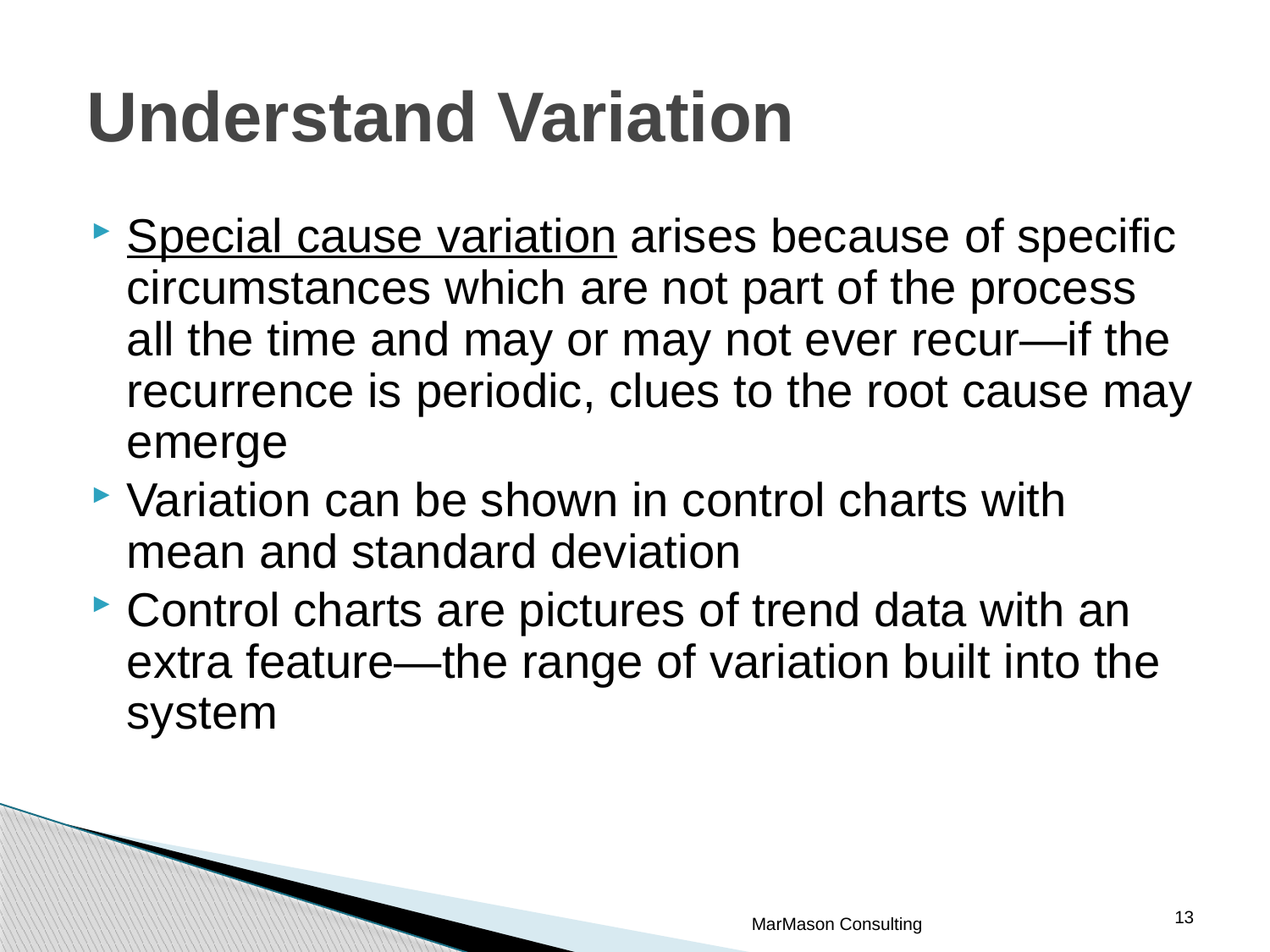

# Understand Variation
Special cause variation arises because of specific circumstances which are not part of the process all the time and may or may not ever recur—if the recurrence is periodic, clues to the root cause may emerge
Variation can be shown in control charts with mean and standard deviation
Control charts are pictures of trend data with an extra feature—the range of variation built into the system
13
MarMason Consulting